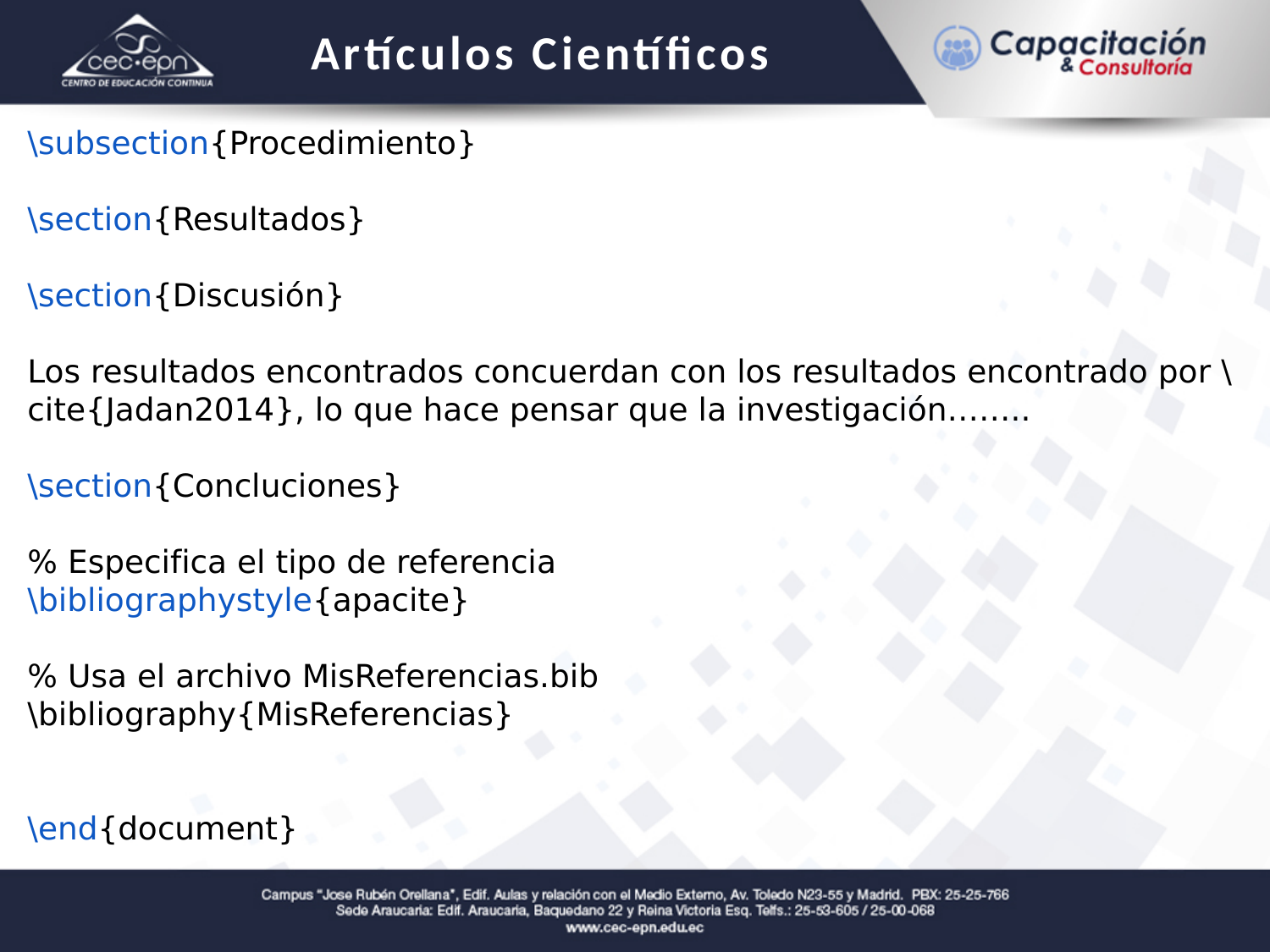

Artículos Científicos
\subsection{Procedimiento}

\section{Resultados}

\section{Discusión}

Los resultados encontrados concuerdan con los resultados encontrado por \cite{Jadan2014}, lo que hace pensar que la investigación……..

\section{Concluciones}

% Especifica el tipo de referencia
\bibliographystyle{apacite}

% Usa el archivo MisReferencias.bib
\bibliography{MisReferencias}

\end{document}